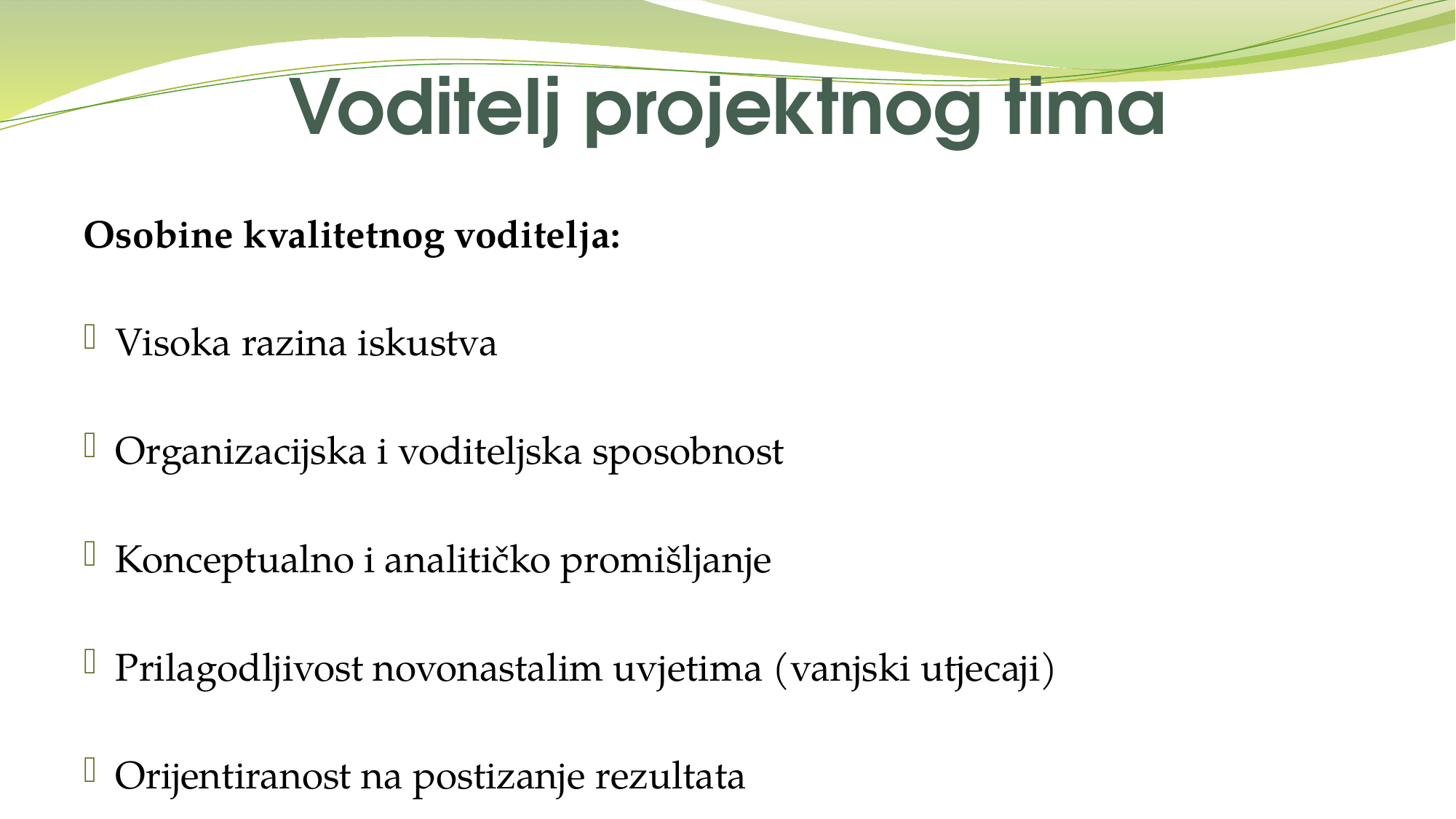

# Voditelj projektnog tima

Osobine kvalitetnog voditelja:

Visoka razina iskustva

Organizacijska i voditeljska sposobnost

Konceptualno i analitičko promišljanje

Prilagodljivost novonastalim uvjetima (vanjski utjecaji)

Orijentiranost na postizanje rezultata